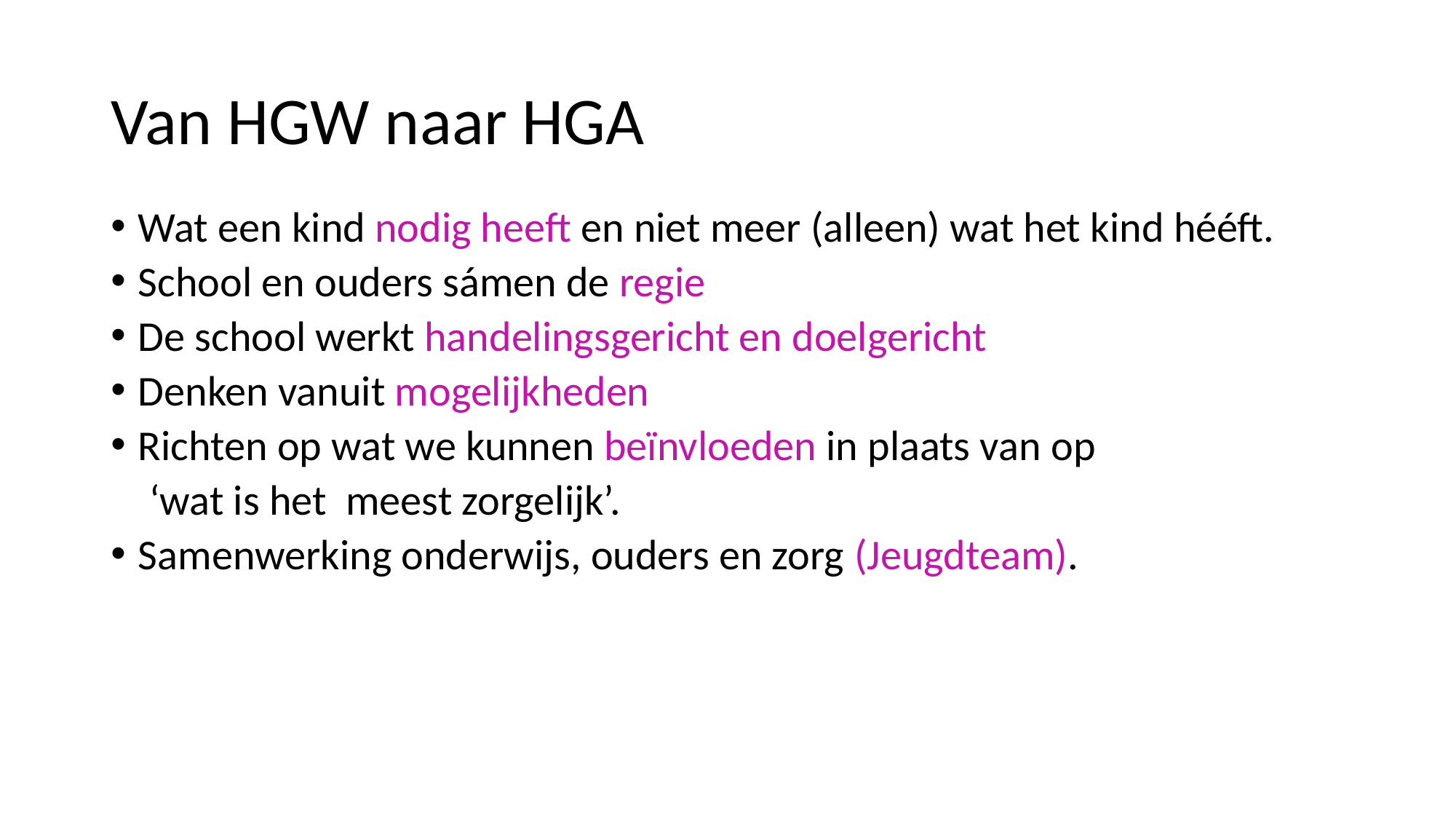

# Van HGW naar HGA
Wat een kind nodig heeft en niet meer (alleen) wat het kind hééft.

School en ouders sámen de regie
De school werkt handelingsgericht en doelgericht

Denken vanuit mogelijkheden

Richten op wat we kunnen beïnvloeden in plaats van op

    ‘wat is het  meest zorgelijk’.

Samenwerking onderwijs, ouders en zorg (Jeugdteam).